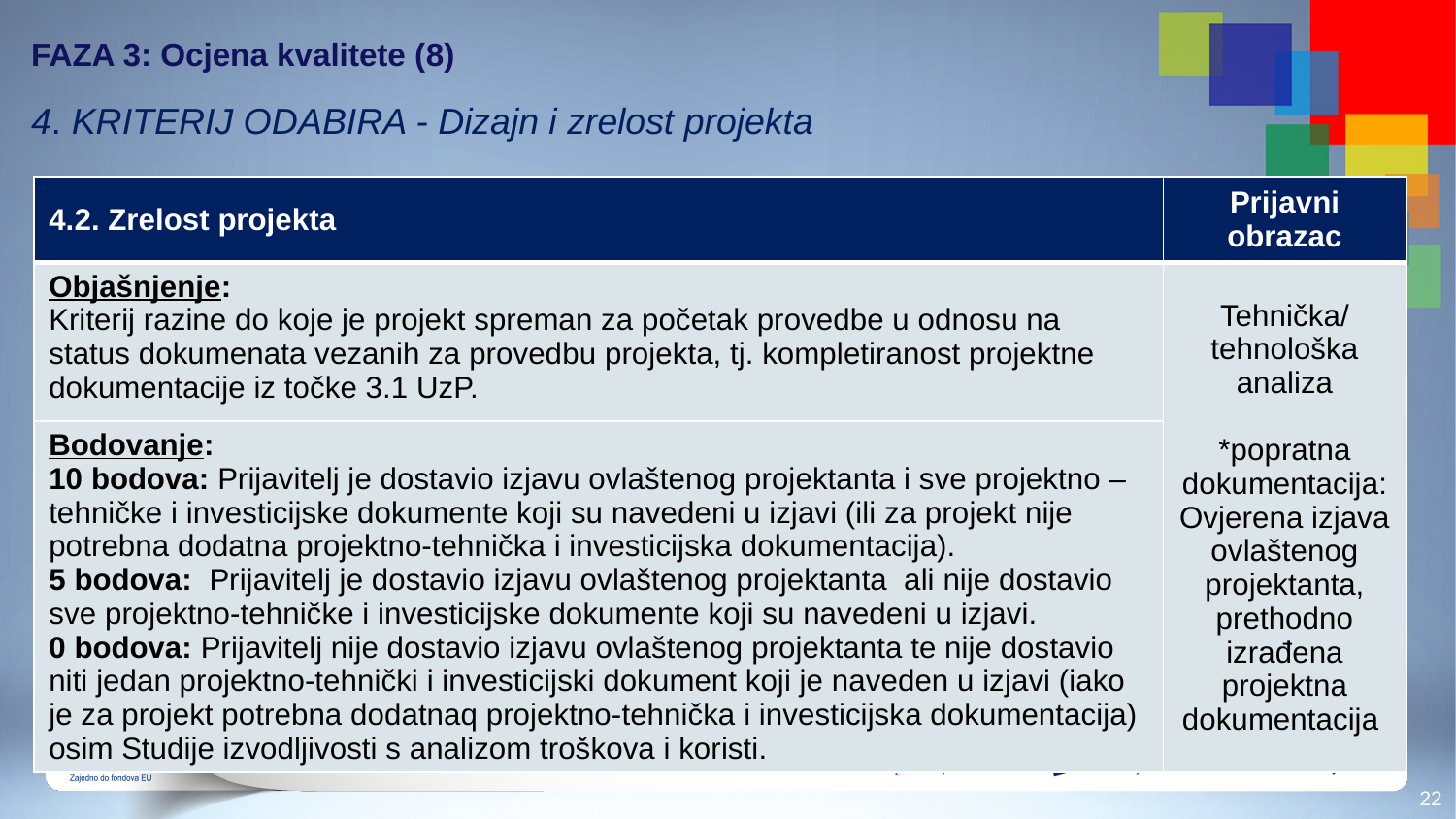

# FAZA 3: Ocjena kvalitete (8)
4. KRITERIJ ODABIRA - Dizajn i zrelost projekta

| 4.2. Zrelost projekta | Prijavni obrazac |
| --- | --- |
| Objašnjenje: Kriterij razine do koje je projekt spreman za početak provedbe u odnosu na status dokumenata vezanih za provedbu projekta, tj. kompletiranost projektne dokumentacije iz točke 3.1 UzP. | Tehnička/ tehnološka analiza \*popratna dokumentacija: Ovjerena izjava ovlaštenog projektanta, prethodno izrađena projektna dokumentacija |
| Bodovanje: 10 bodova: Prijavitelj je dostavio izjavu ovlaštenog projektanta i sve projektno – tehničke i investicijske dokumente koji su navedeni u izjavi (ili za projekt nije potrebna dodatna projektno-tehnička i investicijska dokumentacija). 5 bodova: Prijavitelj je dostavio izjavu ovlaštenog projektanta ali nije dostavio sve projektno-tehničke i investicijske dokumente koji su navedeni u izjavi. 0 bodova: Prijavitelj nije dostavio izjavu ovlaštenog projektanta te nije dostavio niti jedan projektno-tehnički i investicijski dokument koji je naveden u izjavi (iako je za projekt potrebna dodatnaq projektno-tehnička i investicijska dokumentacija) osim Studije izvodljivosti s analizom troškova i koristi. |  |

22